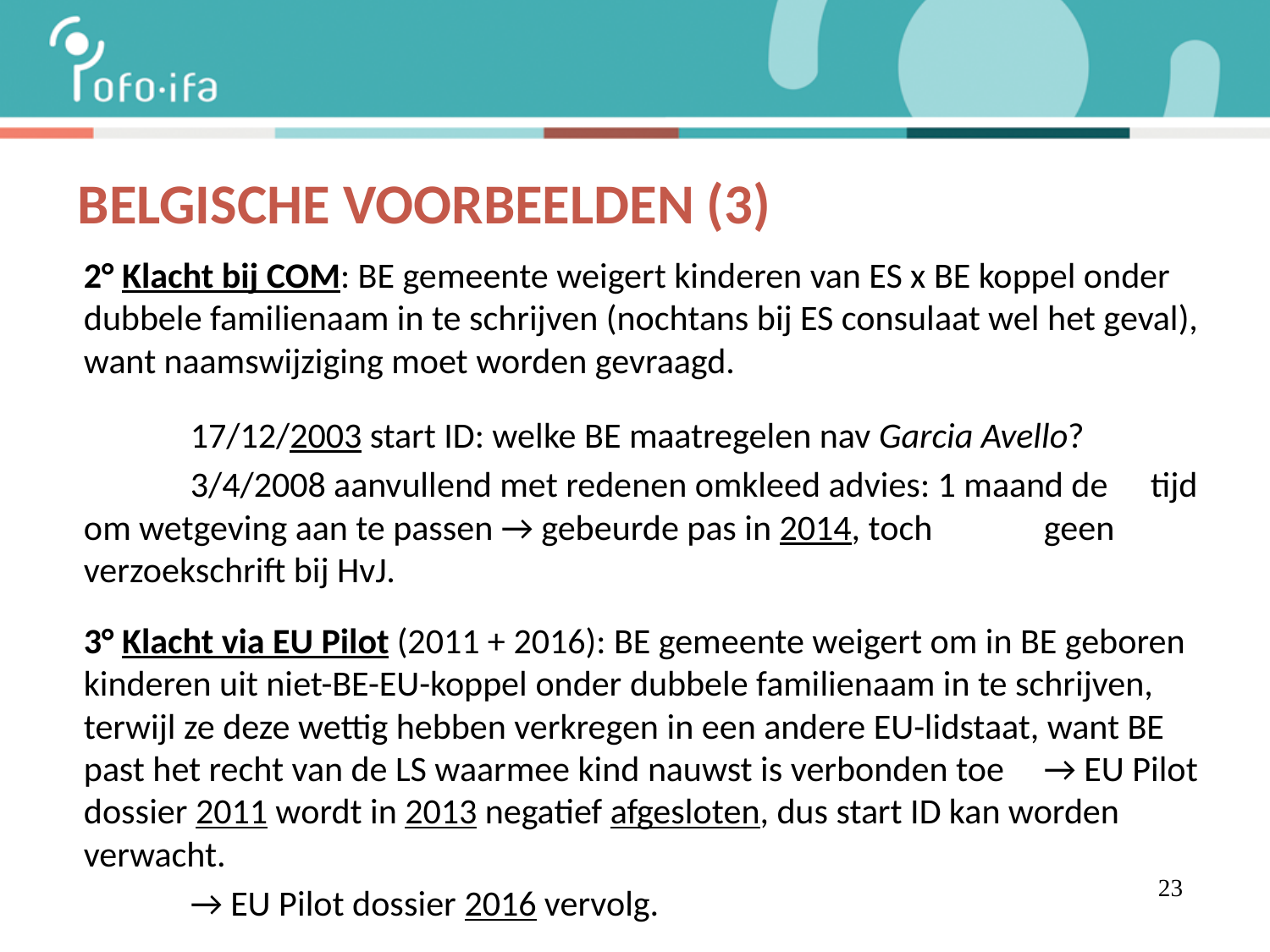

BELGISCHE VOORBEELDEN (3)
2° Klacht bij COM: BE gemeente weigert kinderen van ES x BE koppel onder dubbele familienaam in te schrijven (nochtans bij ES consulaat wel het geval), want naamswijziging moet worden gevraagd.

	17/12/2003 start ID: welke BE maatregelen nav Garcia Avello?
	3/4/2008 aanvullend met redenen omkleed advies: 1 maand de 	tijd om wetgeving aan te passen → gebeurde pas in 2014, toch 	geen verzoekschrift bij HvJ.
3° Klacht via EU Pilot (2011 + 2016): BE gemeente weigert om in BE geboren kinderen uit niet-BE-EU-koppel onder dubbele familienaam in te schrijven, terwijl ze deze wettig hebben verkregen in een andere EU-lidstaat, want BE past het recht van de LS waarmee kind nauwst is verbonden toe 	→ EU Pilot dossier 2011 wordt in 2013 negatief afgesloten, dus start ID kan worden verwacht.
		→ EU Pilot dossier 2016 vervolg.

23